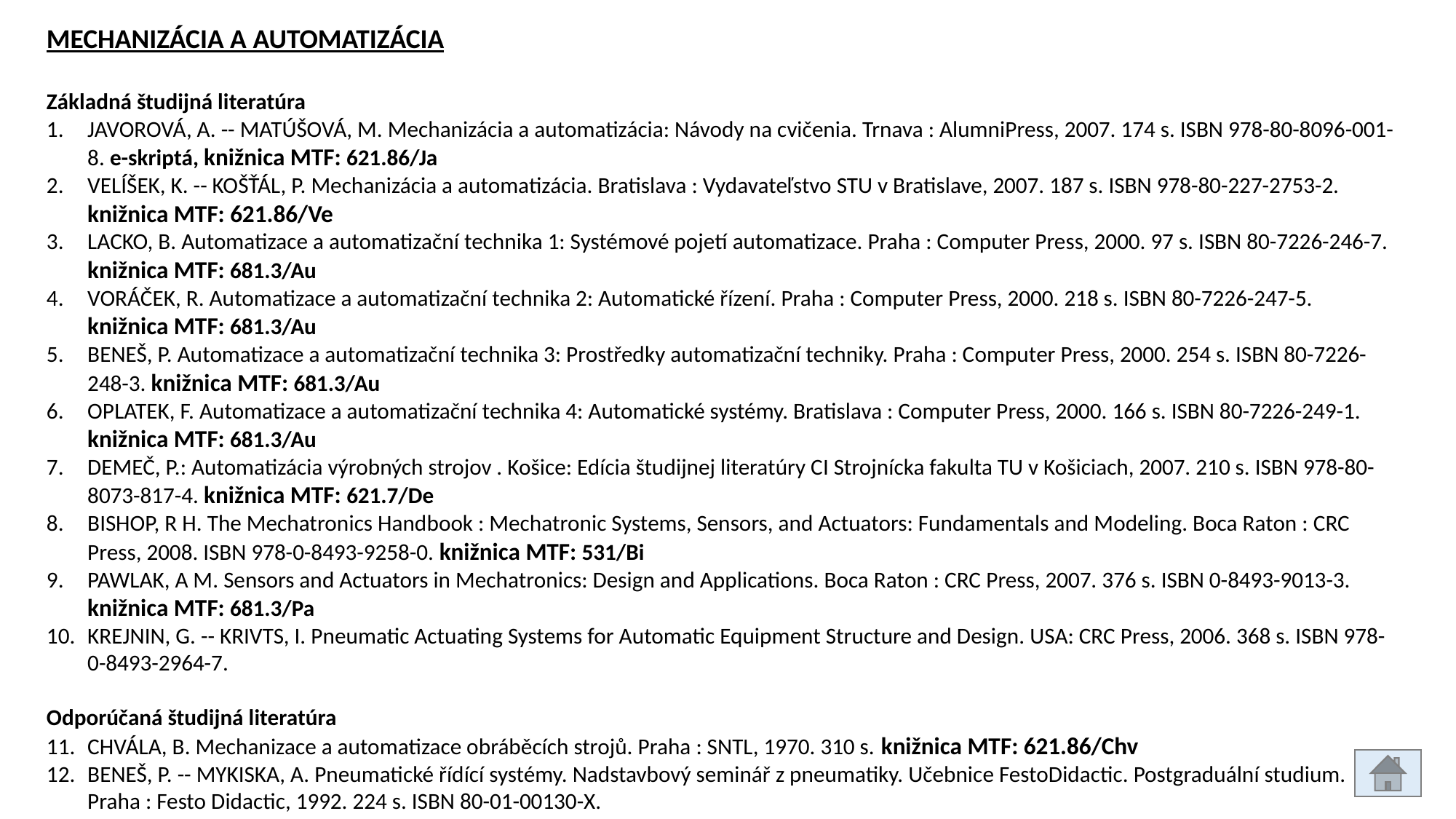

MECHANIZÁCIA A AUTOMATIZÁCIA

Základná študijná literatúra
JAVOROVÁ, A. -- MATÚŠOVÁ, M. Mechanizácia a automatizácia: Návody na cvičenia. Trnava : AlumniPress, 2007. 174 s. ISBN 978-80-8096-001-8. e-skriptá, knižnica MTF: 621.86/Ja
VELÍŠEK, K. -- KOŠŤÁL, P. Mechanizácia a automatizácia. Bratislava : Vydavateľstvo STU v Bratislave, 2007. 187 s. ISBN 978-80-227-2753-2. knižnica MTF: 621.86/Ve
LACKO, B. Automatizace a automatizační technika 1: Systémové pojetí automatizace. Praha : Computer Press, 2000. 97 s. ISBN 80-7226-246-7. knižnica MTF: 681.3/Au
VORÁČEK, R. Automatizace a automatizační technika 2: Automatické řízení. Praha : Computer Press, 2000. 218 s. ISBN 80-7226-247-5. knižnica MTF: 681.3/Au
BENEŠ, P. Automatizace a automatizační technika 3: Prostředky automatizační techniky. Praha : Computer Press, 2000. 254 s. ISBN 80-7226-248-3. knižnica MTF: 681.3/Au
OPLATEK, F. Automatizace a automatizační technika 4: Automatické systémy. Bratislava : Computer Press, 2000. 166 s. ISBN 80-7226-249-1. knižnica MTF: 681.3/Au
DEMEČ, P.: Automatizácia výrobných strojov . Košice: Edícia študijnej literatúry CI Strojnícka fakulta TU v Košiciach, 2007. 210 s. ISBN 978-80-8073-817-4. knižnica MTF: 621.7/De
BISHOP, R H. The Mechatronics Handbook : Mechatronic Systems, Sensors, and Actuators: Fundamentals and Modeling. Boca Raton : CRC Press, 2008. ISBN 978-0-8493-9258-0. knižnica MTF: 531/Bi
PAWLAK, A M. Sensors and Actuators in Mechatronics: Design and Applications. Boca Raton : CRC Press, 2007. 376 s. ISBN 0-8493-9013-3. knižnica MTF: 681.3/Pa
KREJNIN, G. -- KRIVTS, I. Pneumatic Actuating Systems for Automatic Equipment Structure and Design. USA: CRC Press, 2006. 368 s. ISBN 978-0-8493-2964-7.

Odporúčaná študijná literatúra
CHVÁLA, B. Mechanizace a automatizace obráběcích strojů. Praha : SNTL, 1970. 310 s. knižnica MTF: 621.86/Chv
BENEŠ, P. -- MYKISKA, A. Pneumatické řídící systémy. Nadstavbový seminář z pneumatiky. Učebnice FestoDidactic. Postgraduální studium. Praha : Festo Didactic, 1992. 224 s. ISBN 80-01-00130-X.